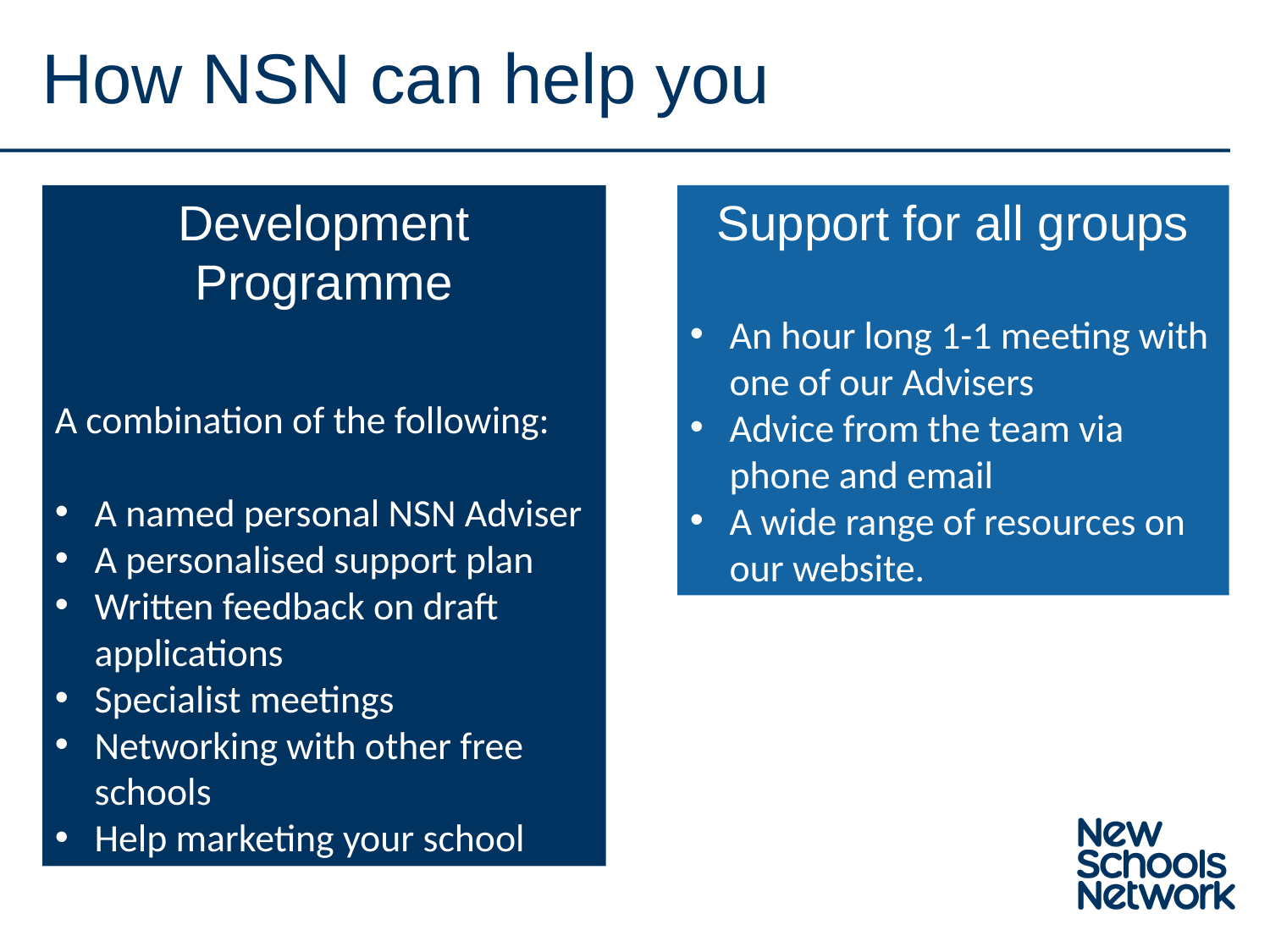

How NSN can help you

Development Programme

A combination of the following:

A named personal NSN Adviser
A personalised support plan
Written feedback on draft applications
Specialist meetings
Networking with other free schools
Help marketing your school
Support for all groups

An hour long 1-1 meeting with one of our Advisers
Advice from the team via phone and email
A wide range of resources on our website.